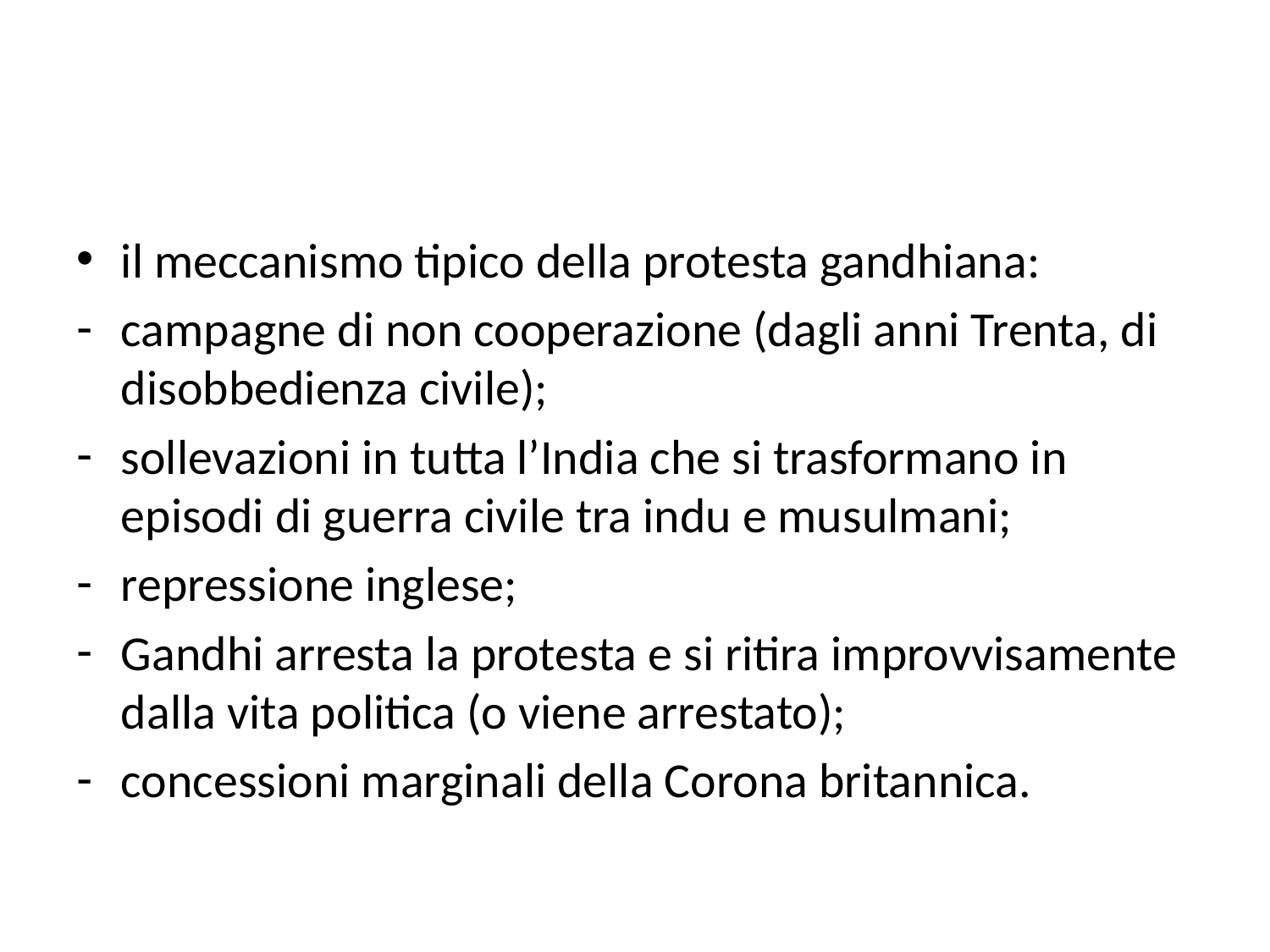

#
il meccanismo tipico della protesta gandhiana:
campagne di non cooperazione (dagli anni Trenta, di disobbedienza civile);
sollevazioni in tutta l’India che si trasformano in episodi di guerra civile tra indu e musulmani;
repressione inglese;
Gandhi arresta la protesta e si ritira improvvisamente dalla vita politica (o viene arrestato);
concessioni marginali della Corona britannica.